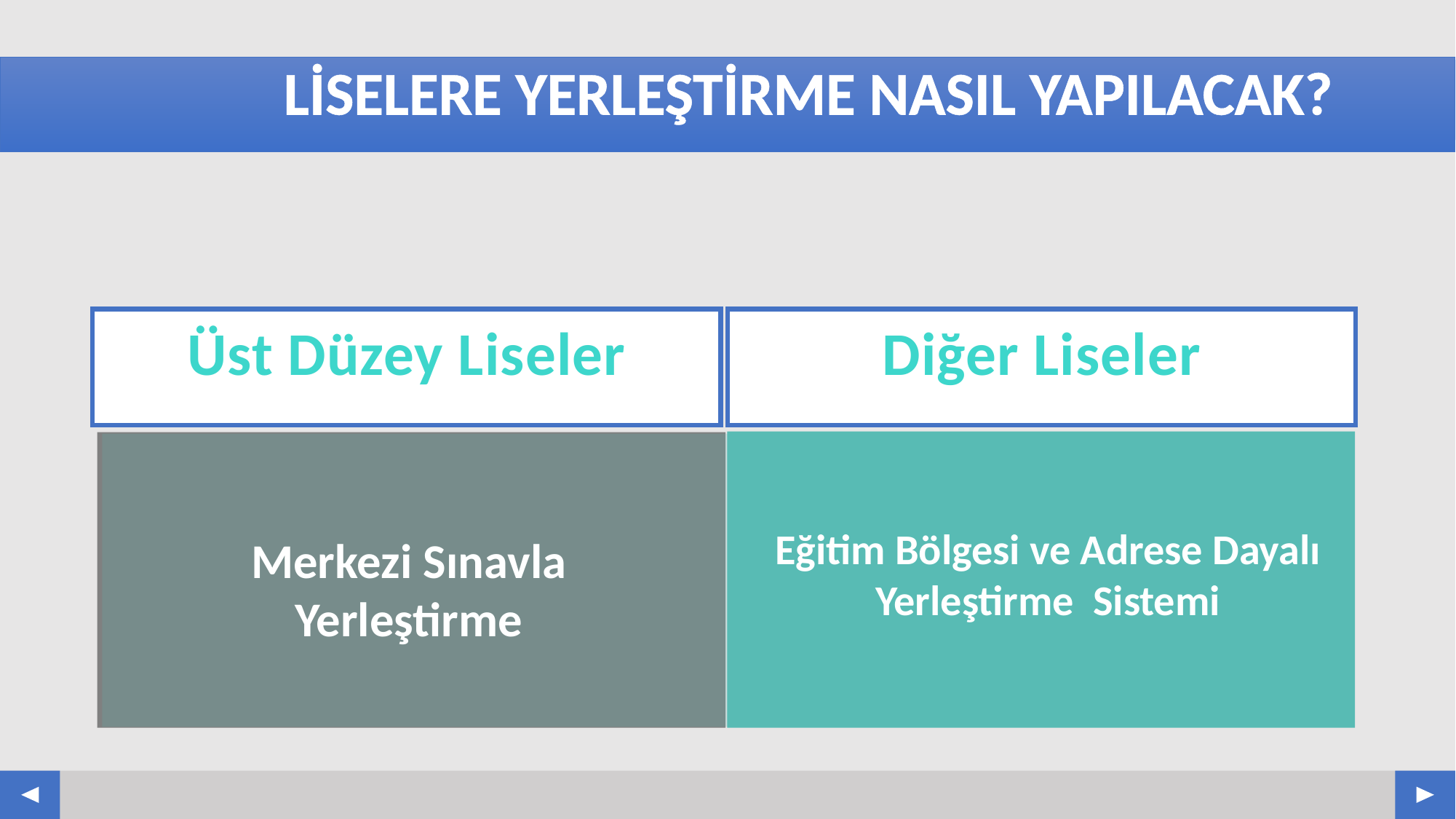

# LİSELERE YERLEŞTİRME NASIL YAPILACAK?
Üst Düzey Liseler

Diğer Liseler

Eğitim Bölgesi ve Adrese Dayalı
Yerleştirme  Sistemi

Merkezi Sınavla Yerleştirme